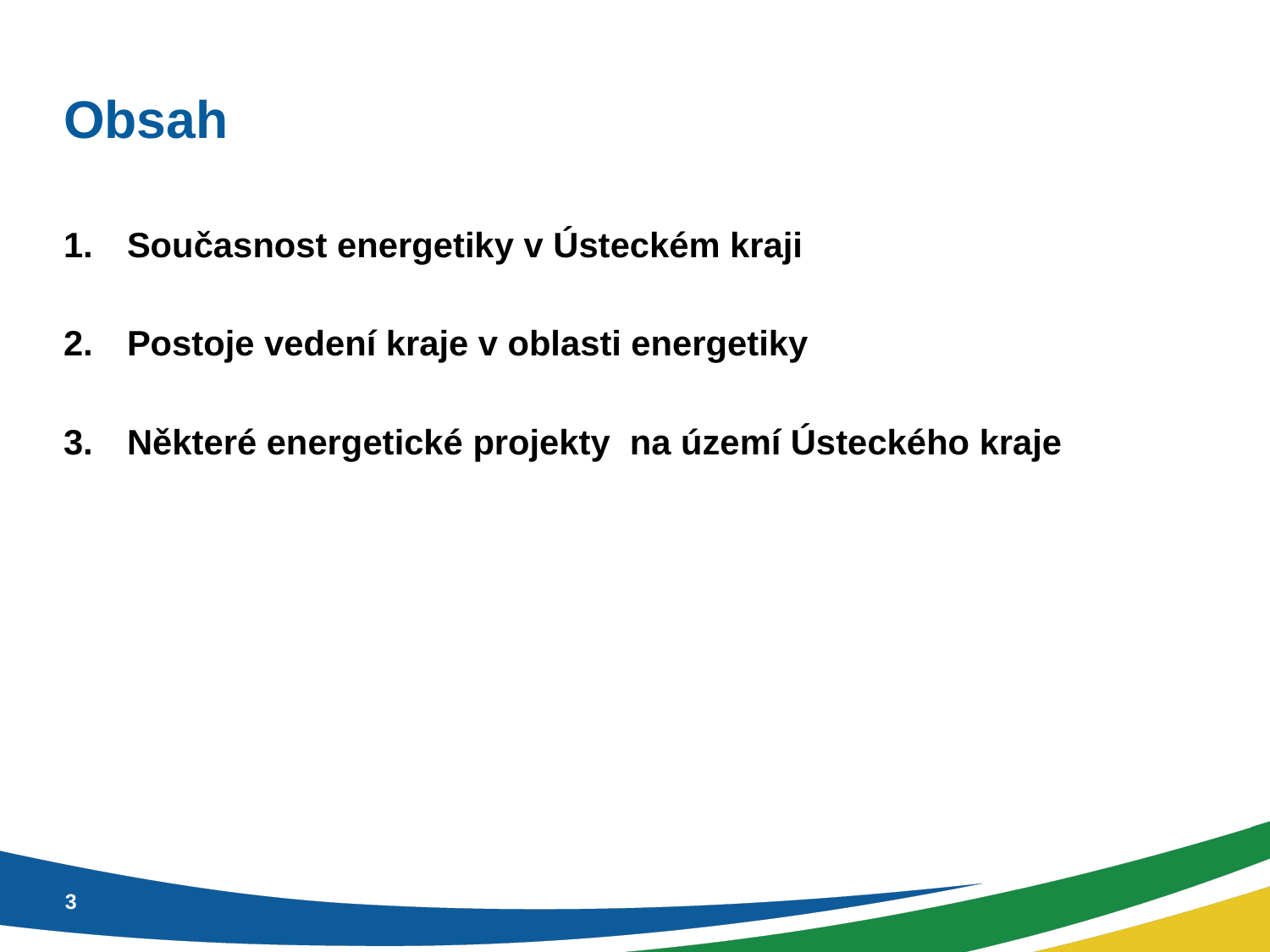

# Obsah
Současnost energetiky v Ústeckém kraji

Postoje vedení kraje v oblasti energetiky

Některé energetické projekty  na území Ústeckého kraje

3